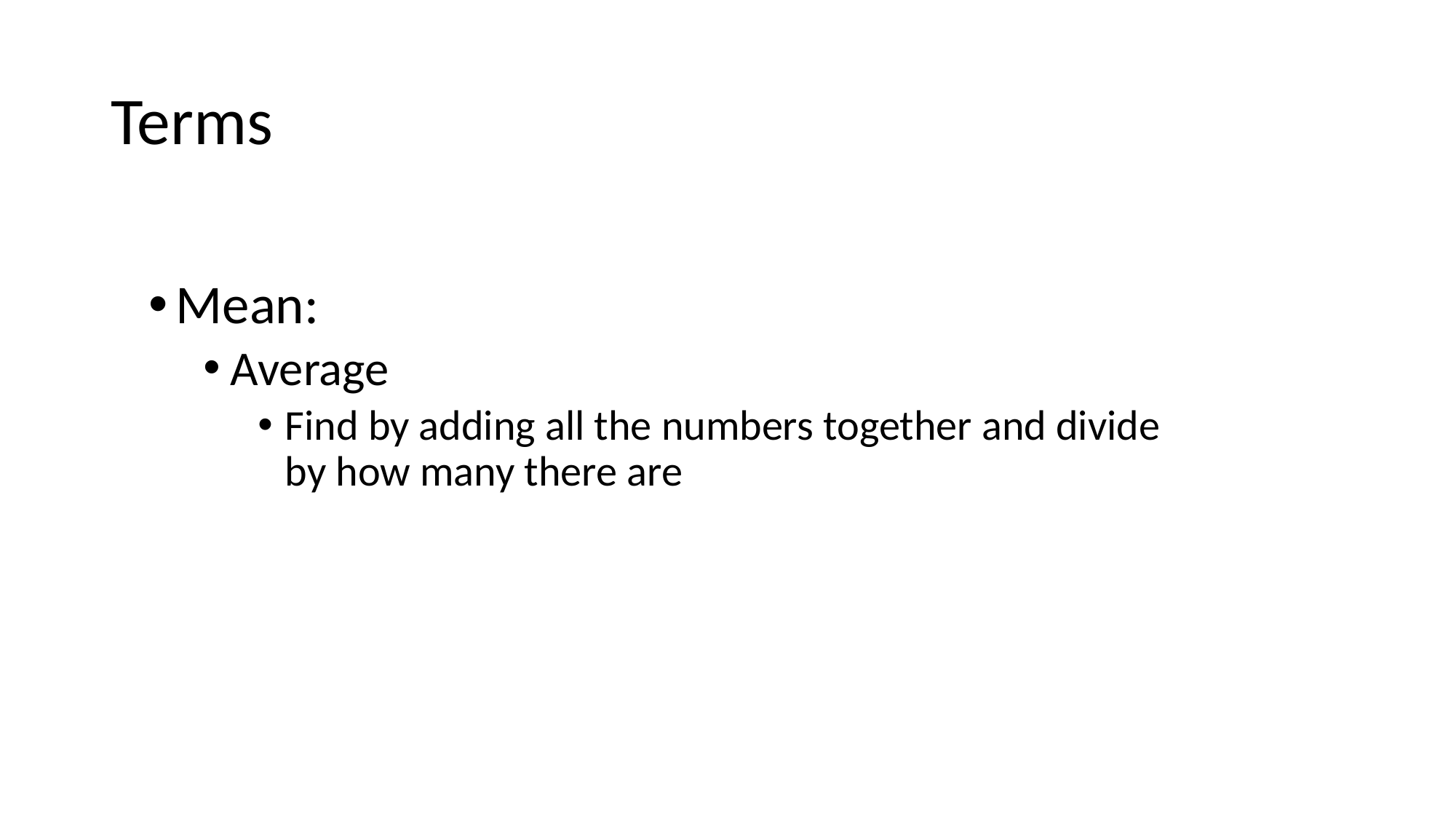

# Terms
Mean:
Average
Find by adding all the numbers together and divide by how many there are